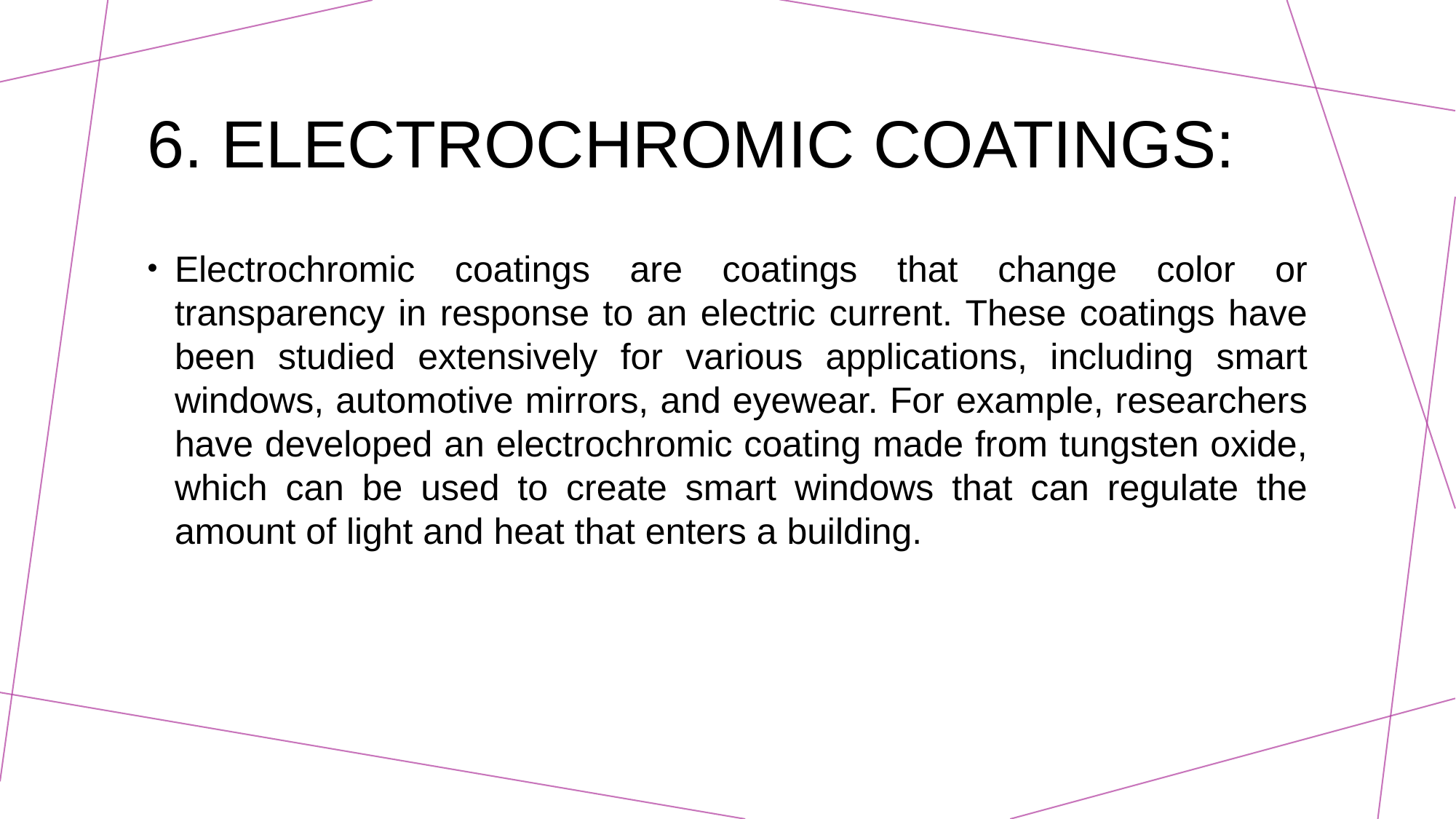

# 6. Electrochromic coatings:
Electrochromic coatings are coatings that change color or transparency in response to an electric current. These coatings have been studied extensively for various applications, including smart windows, automotive mirrors, and eyewear. For example, researchers have developed an electrochromic coating made from tungsten oxide, which can be used to create smart windows that can regulate the amount of light and heat that enters a building.